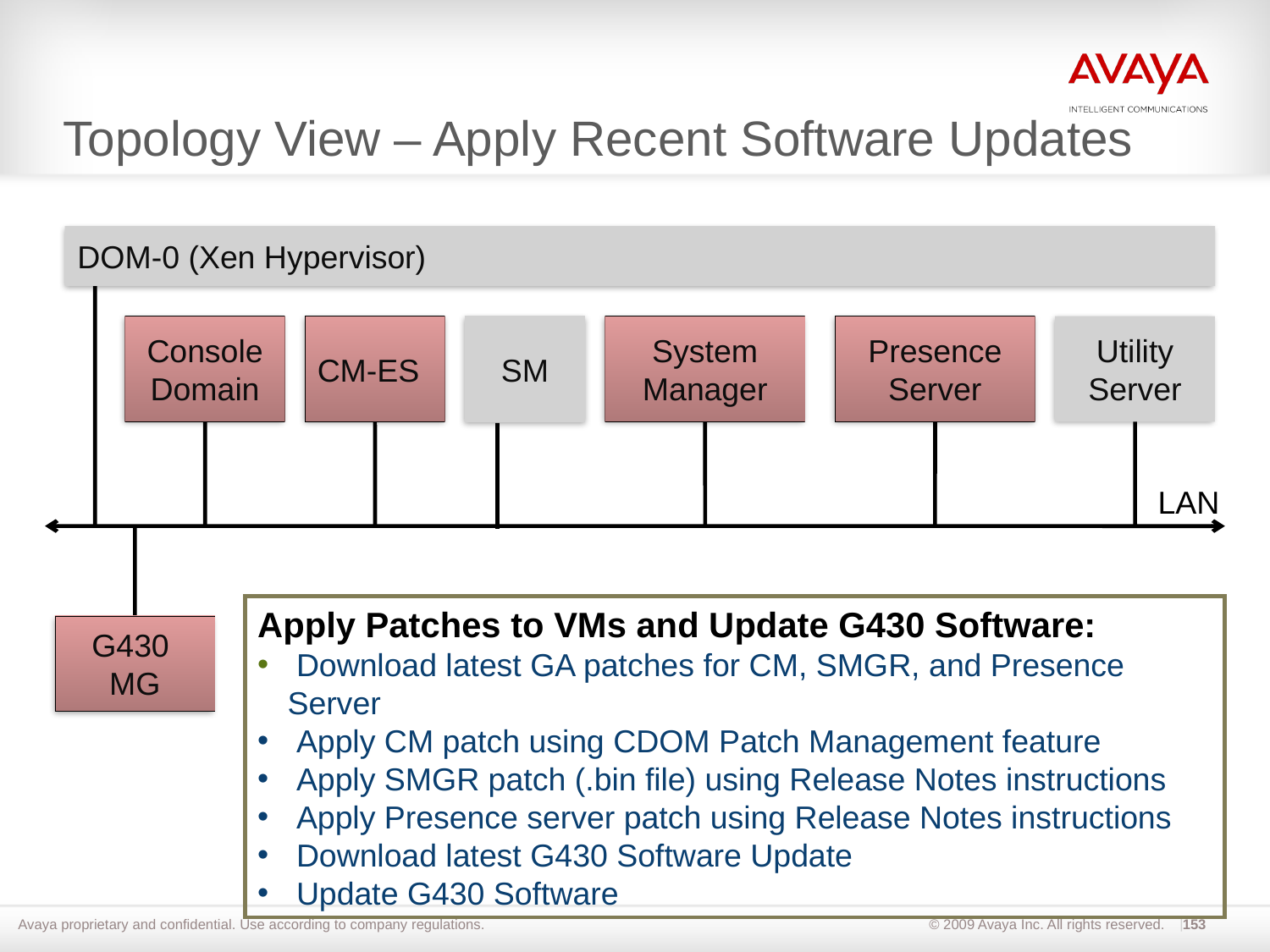

# Topology View – Apply Recent Software Updates
DOM-0 (Xen Hypervisor)

Console
Domain
CM-ES
SM
System
Manager
Presence
Server
Utility
Server

LAN

Apply Patches to VMs and Update G430 Software:
 Download latest GA patches for CM, SMGR, and Presence Server
 Apply CM patch using CDOM Patch Management feature
 Apply SMGR patch (.bin file) using Release Notes instructions
 Apply Presence server patch using Release Notes instructions
 Download latest G430 Software Update
 Update G430 Software
G430
MG
153